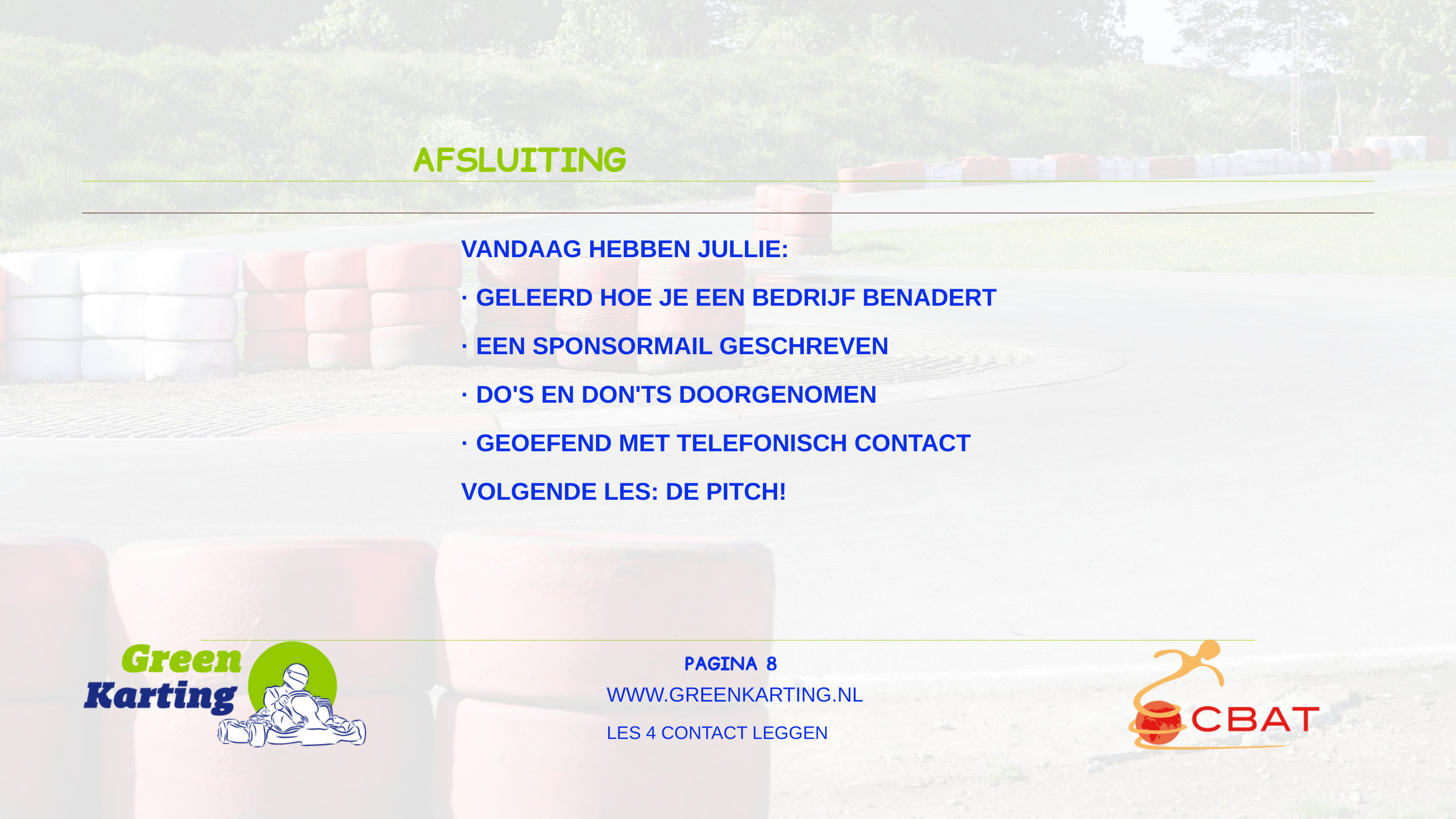

AFSLUITING

VANDAAG HEBBEN JULLIE:
· GELEERD HOE JE EEN BEDRIJF BENADERT
· EEN SPONSORMAIL GESCHREVEN
· DO'S EN DON'TS DOORGENOMEN
· GEOEFEND MET TELEFONISCH CONTACT
VOLGENDE LES: DE PITCH!

PAGINA 8
WWW.GREENKARTING.NL
LES 4 CONTACT LEGGEN